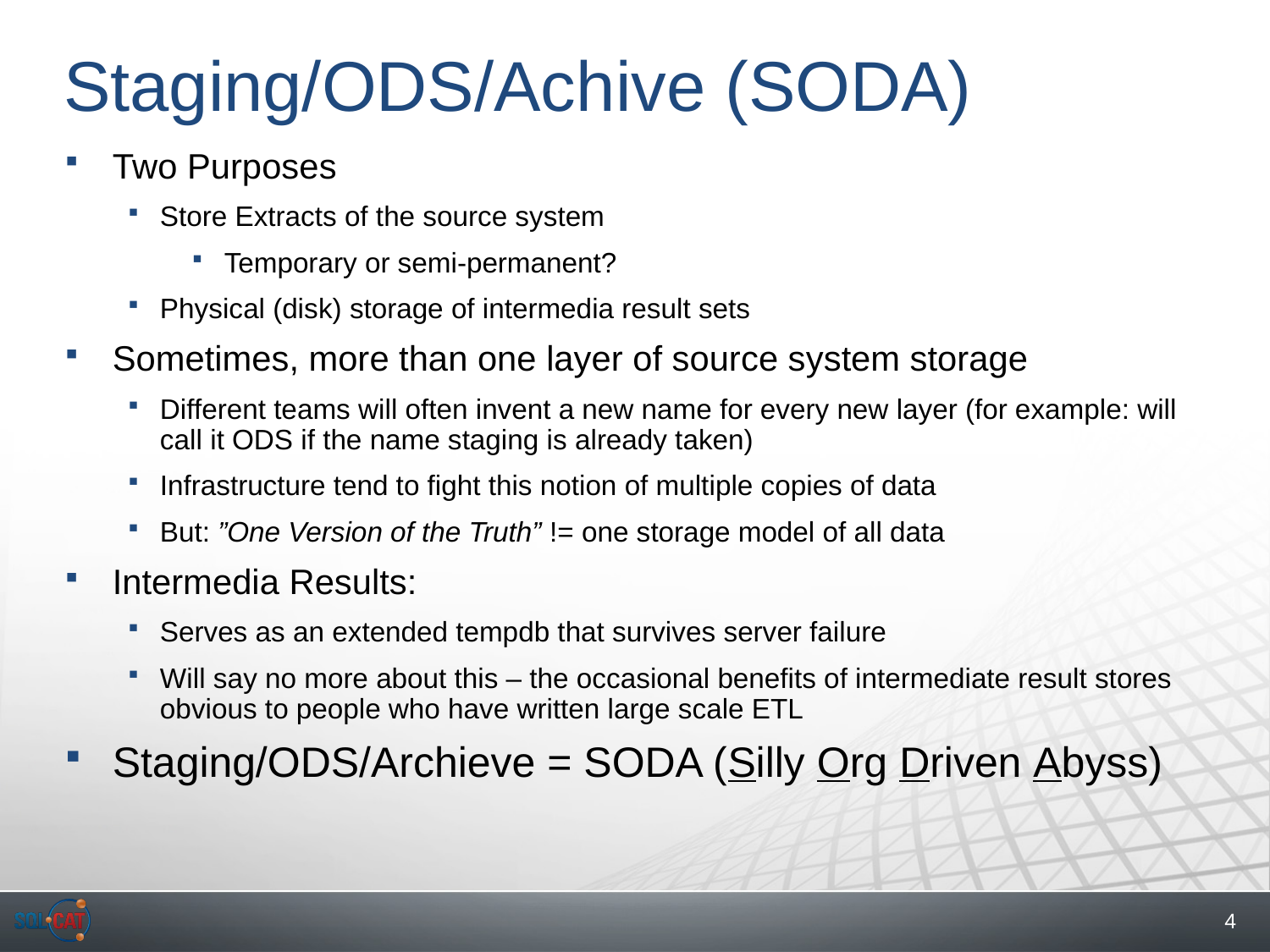

# Staging/ODS/Achive (SODA)
Two Purposes
Store Extracts of the source system
Temporary or semi-permanent?
Physical (disk) storage of intermedia result sets
Sometimes, more than one layer of source system storage
Different teams will often invent a new name for every new layer (for example: will call it ODS if the name staging is already taken)
Infrastructure tend to fight this notion of multiple copies of data
But: ”One Version of the Truth” != one storage model of all data
Intermedia Results:
Serves as an extended tempdb that survives server failure
Will say no more about this – the occasional benefits of intermediate result stores obvious to people who have written large scale ETL
Staging/ODS/Archieve = SODA (Silly Org Driven Abyss)